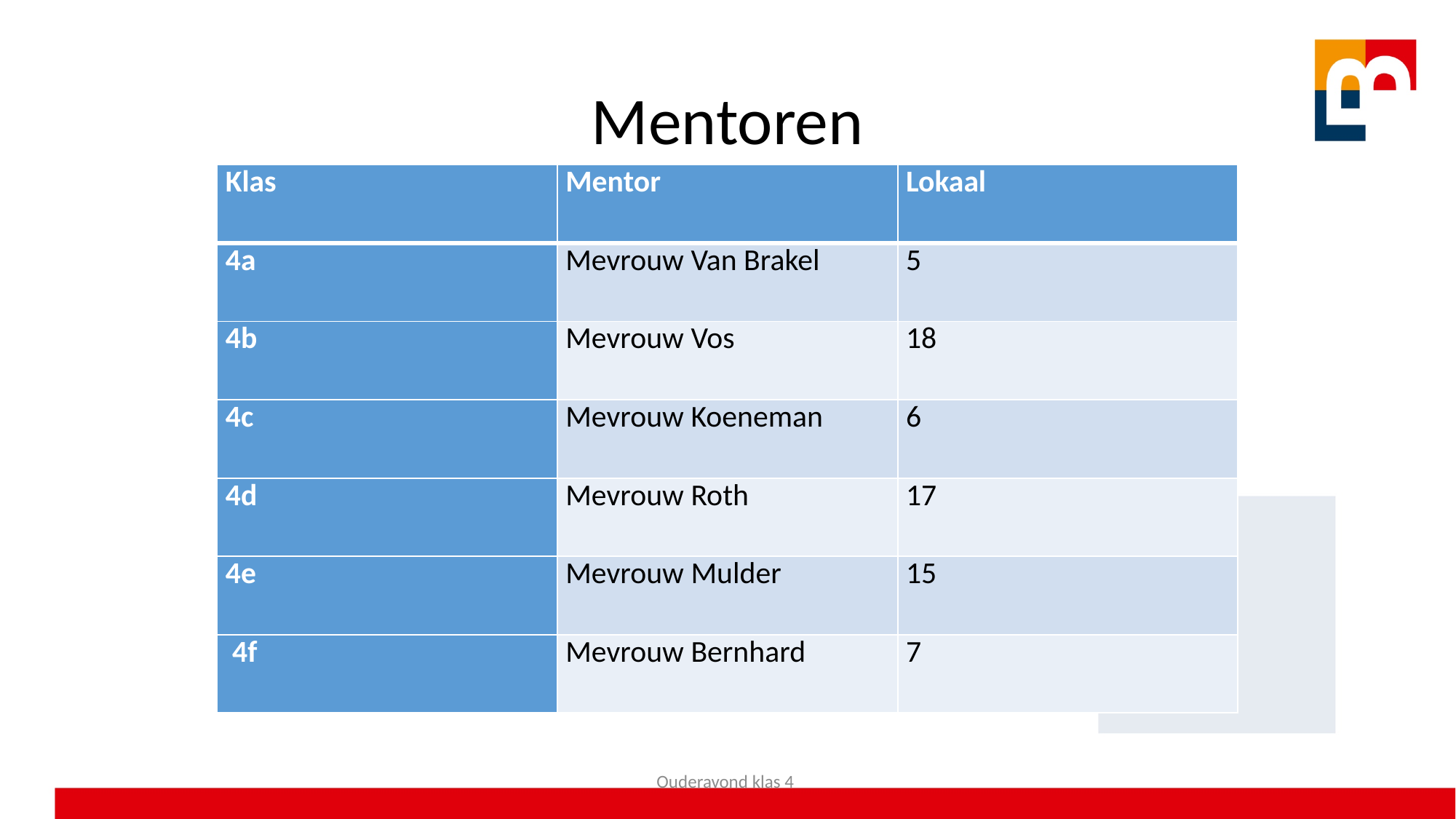

# Mentoren
| Klas | Mentor | Lokaal |
| --- | --- | --- |
| 4a | Mevrouw Van Brakel | 5 |
| 4b | Mevrouw Vos | 18 |
| 4c | Mevrouw Koeneman | 6 |
| 4d | Mevrouw Roth | 17 |
| 4e | Mevrouw Mulder | 15 |
| 4f | Mevrouw Bernhard | 7 |

Ouderavond klas 4